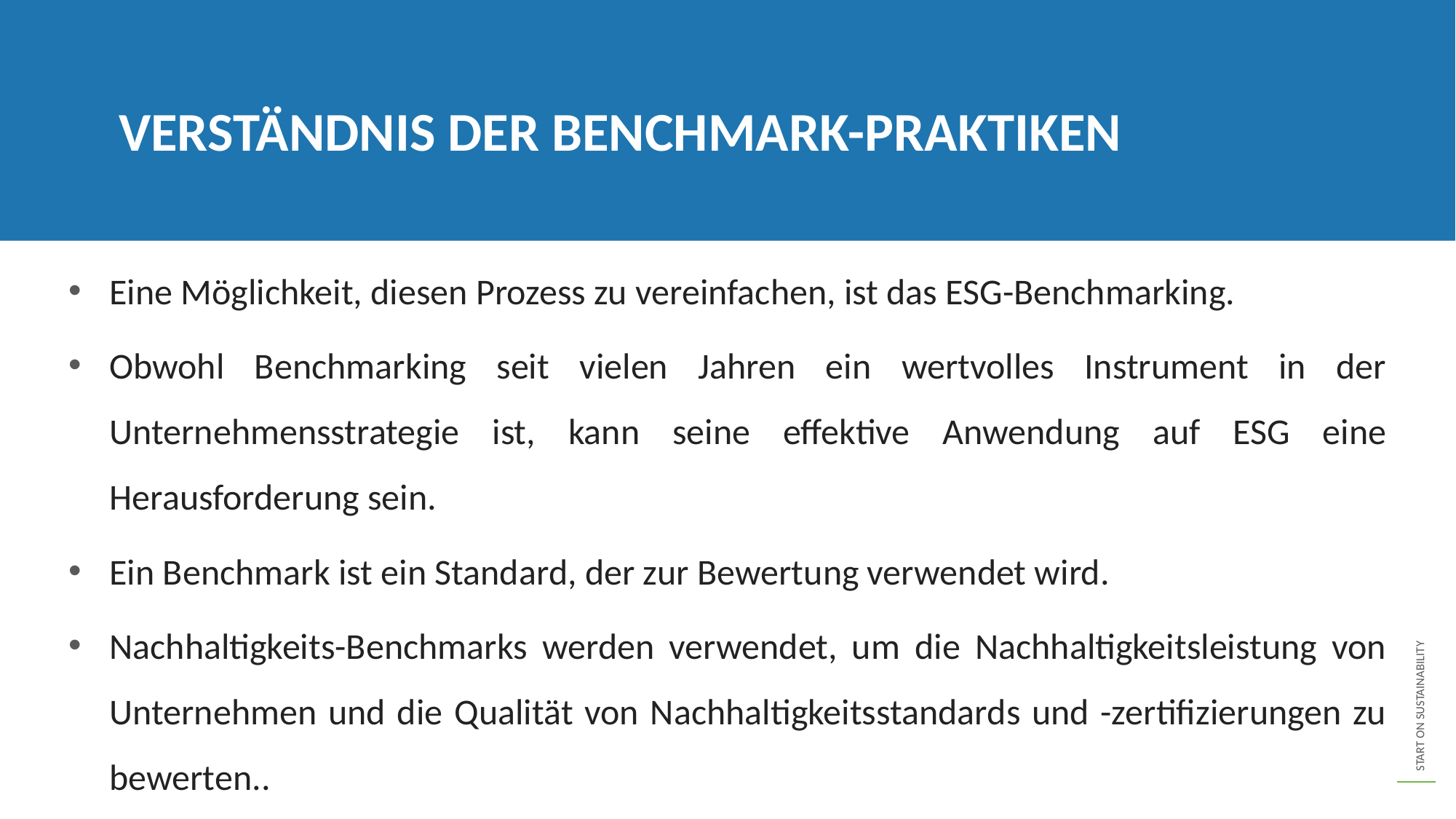

VERSTÄNDNIS DER BENCHMARK-PRAKTIKEN
Eine Möglichkeit, diesen Prozess zu vereinfachen, ist das ESG-Benchmarking.
Obwohl Benchmarking seit vielen Jahren ein wertvolles Instrument in der Unternehmensstrategie ist, kann seine effektive Anwendung auf ESG eine Herausforderung sein.
Ein Benchmark ist ein Standard, der zur Bewertung verwendet wird.
Nachhaltigkeits-Benchmarks werden verwendet, um die Nachhaltigkeitsleistung von Unternehmen und die Qualität von Nachhaltigkeitsstandards und -zertifizierungen zu bewerten..